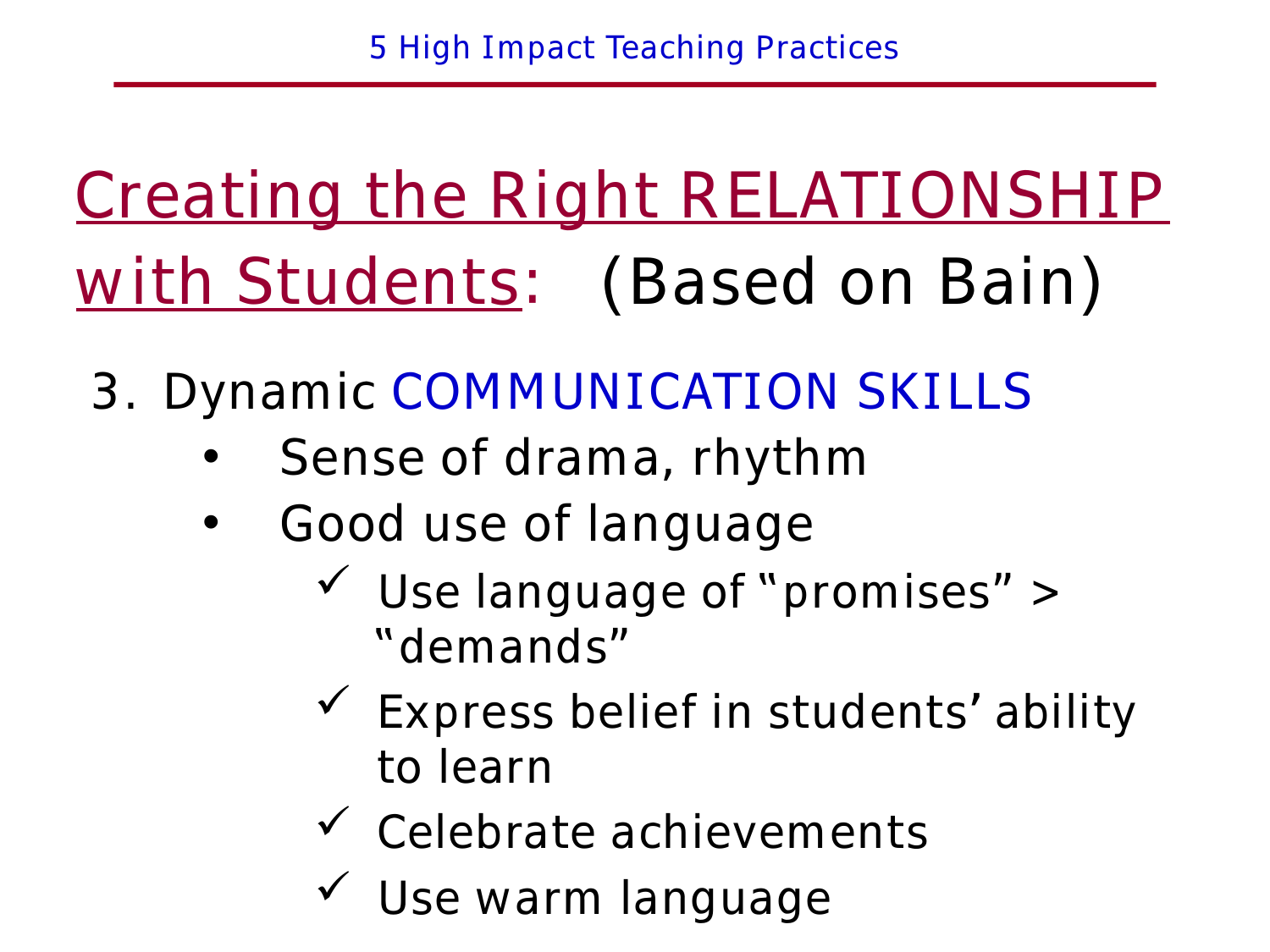

Creating the Right RELATIONSHIP
with Students:   (Based on Bain)
Dynamic COMMUNICATION SKILLS
 Sense of drama, rhythm
 Good use of language
Use language of “promises” > “demands”
Express belief in students’ ability to learn
Celebrate achievements
Use warm language